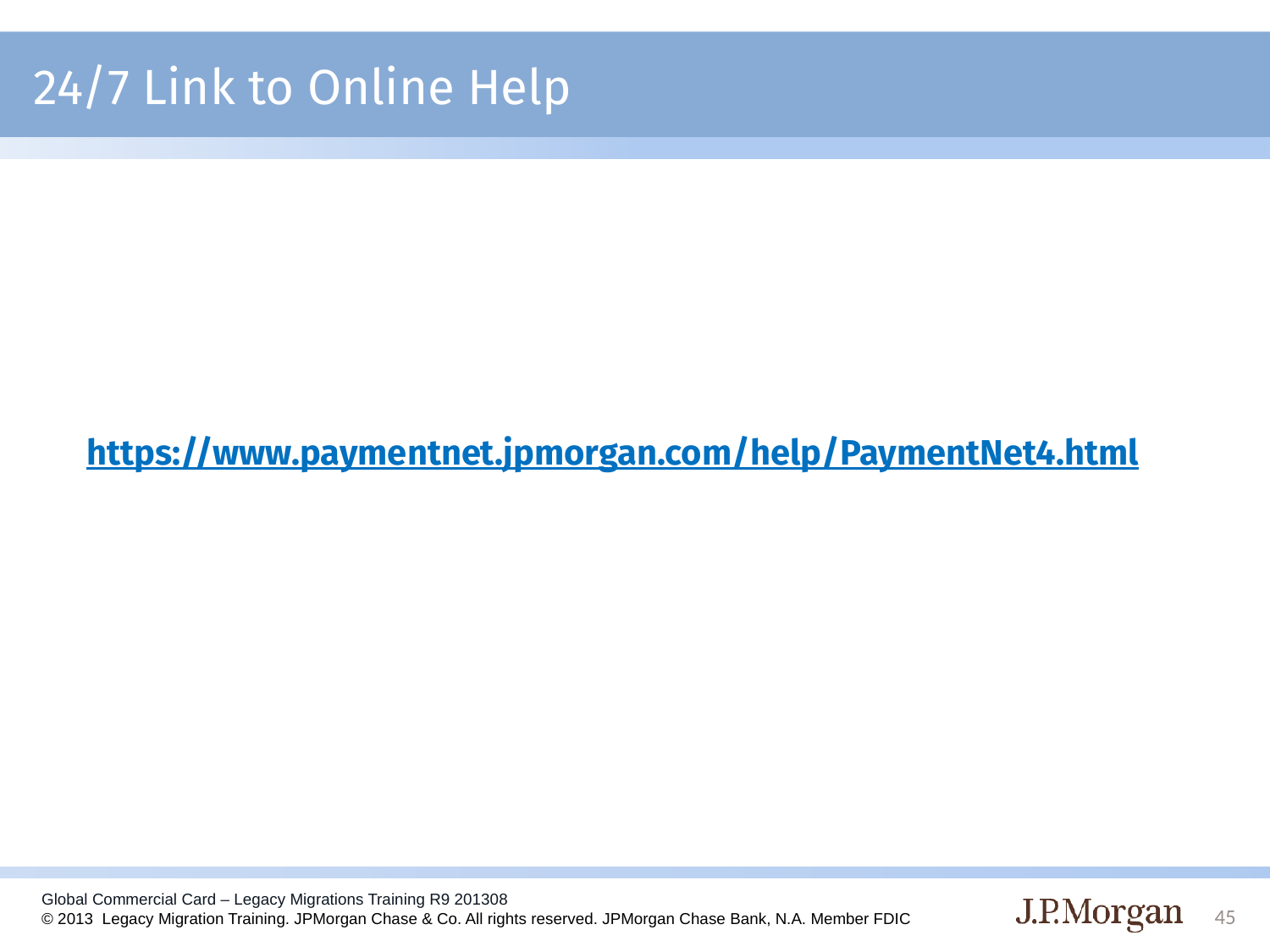

# 24/7 Link to Online Help
https://www.paymentnet.jpmorgan.com/help/PaymentNet4.html
45